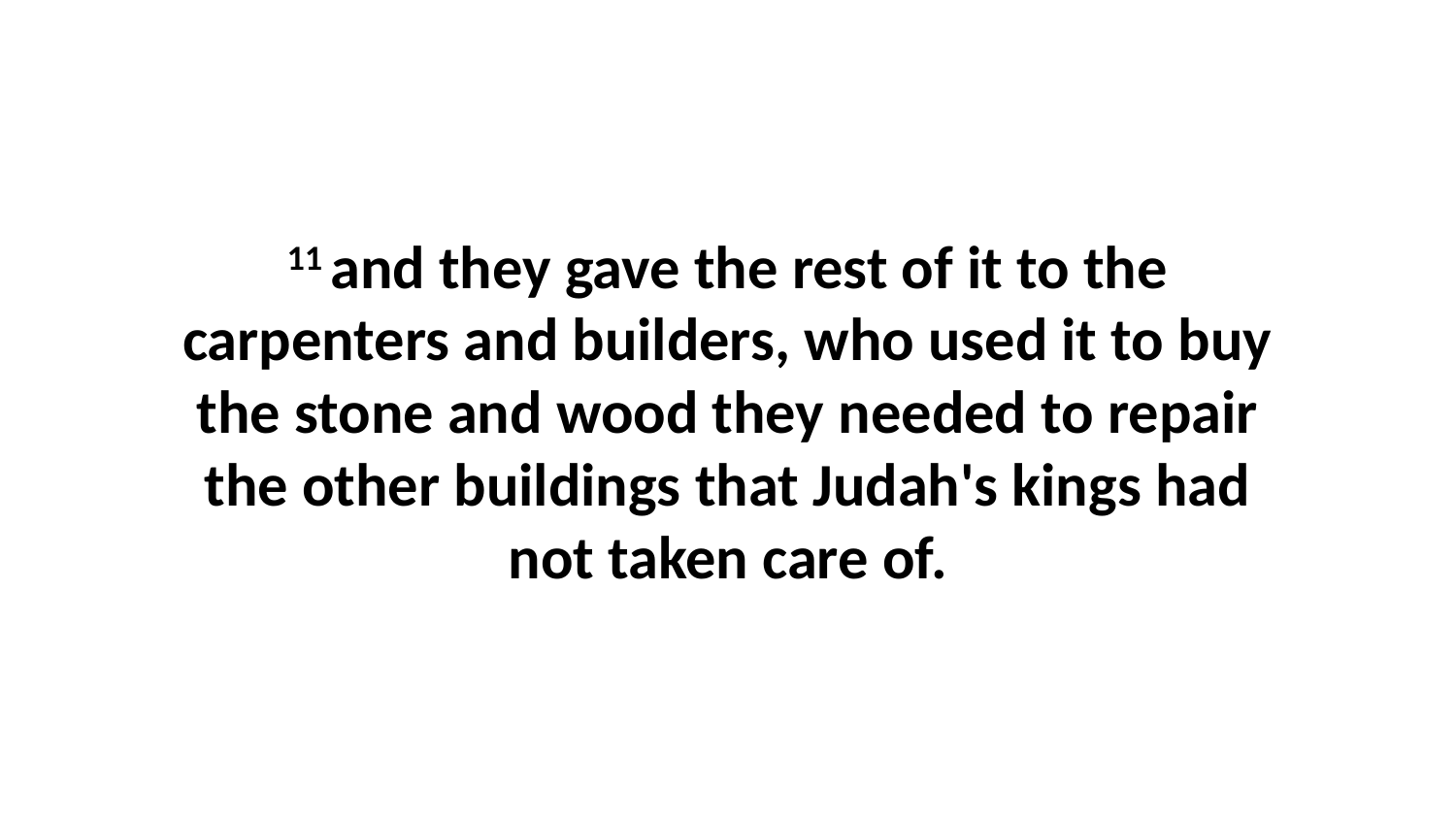

11 and they gave the rest of it to the carpenters and builders, who used it to buy the stone and wood they needed to repair the other buildings that Judah's kings had not taken care of.